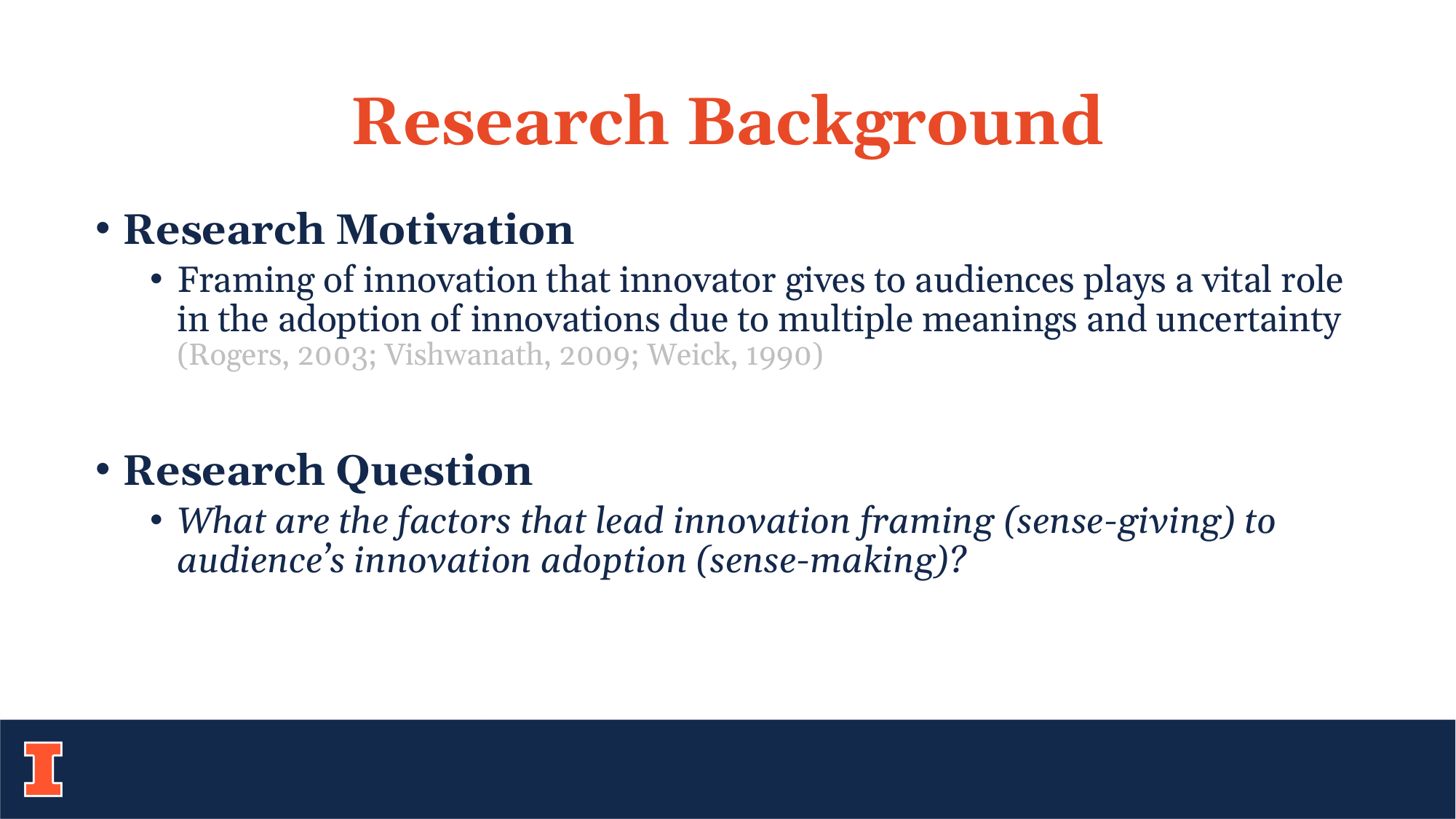

Research Background
Research Motivation
Framing of innovation that innovator gives to audiences plays a vital role in the adoption of innovations due to multiple meanings and uncertainty (Rogers, 2003; Vishwanath, 2009; Weick, 1990)

Research Question
What are the factors that lead innovation framing (sense-giving) to audience’s innovation adoption (sense-making)?